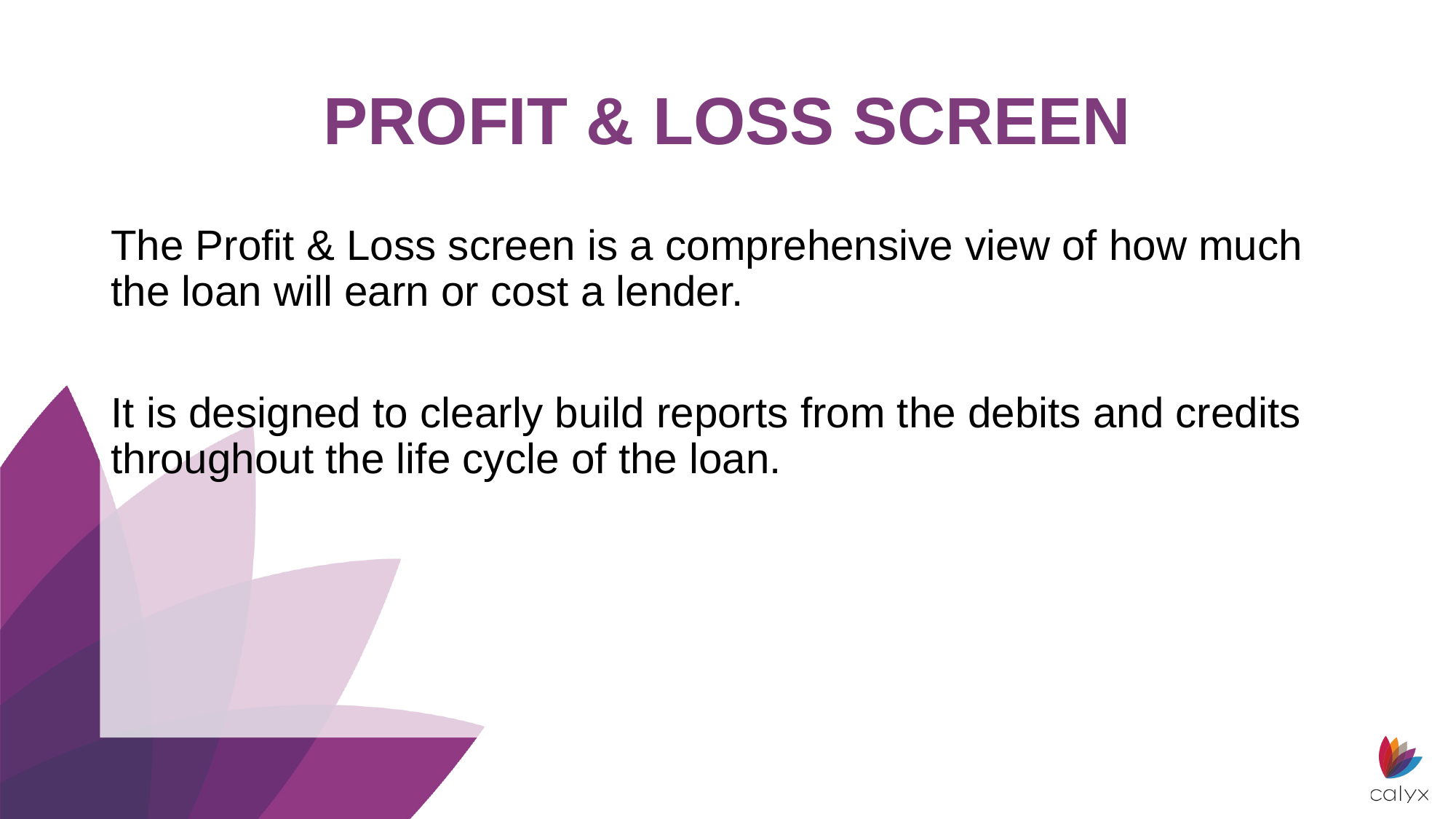

# PROFIT & LOSS SCREEN
The Profit & Loss screen is a comprehensive view of how much the loan will earn or cost a lender.

It is designed to clearly build reports from the debits and credits throughout the life cycle of the loan.